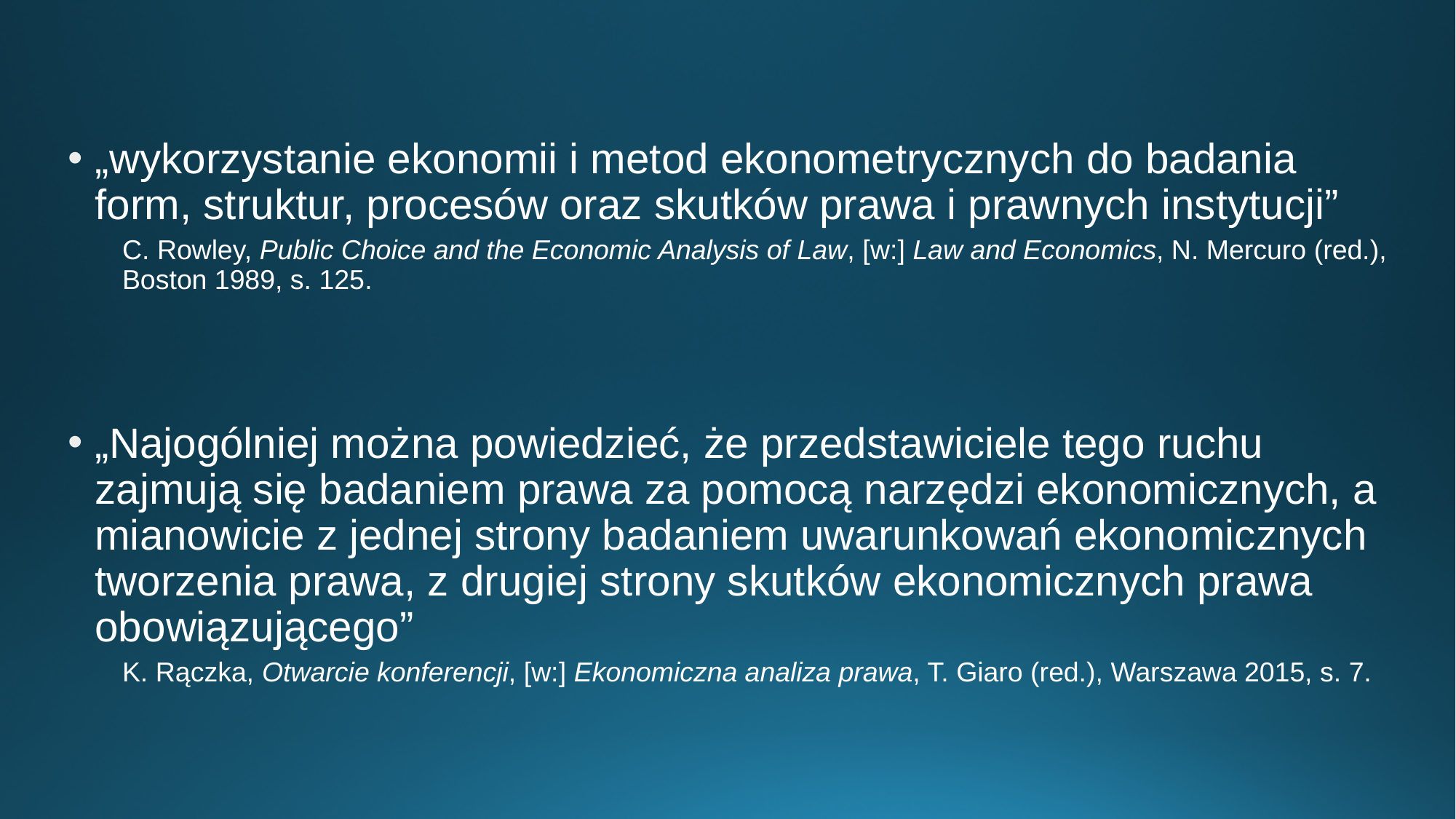

„wykorzystanie ekonomii i metod ekonometrycznych do badania form, struktur, procesów oraz skutków prawa i prawnych instytucji”
C. Rowley, Public Choice and the Economic Analysis of Law, [w:] Law and Economics, N. Mercuro (red.), Boston 1989, s. 125.

„Najogólniej można powiedzieć, że przedstawiciele tego ruchu zajmują się badaniem prawa za pomocą narzędzi ekonomicznych, a mianowicie z jednej strony badaniem uwarunkowań ekonomicznych tworzenia prawa, z drugiej strony skutków ekonomicznych prawa obowiązującego”
K. Rączka, Otwarcie konferencji, [w:] Ekonomiczna analiza prawa, T. Giaro (red.), Warszawa 2015, s. 7.